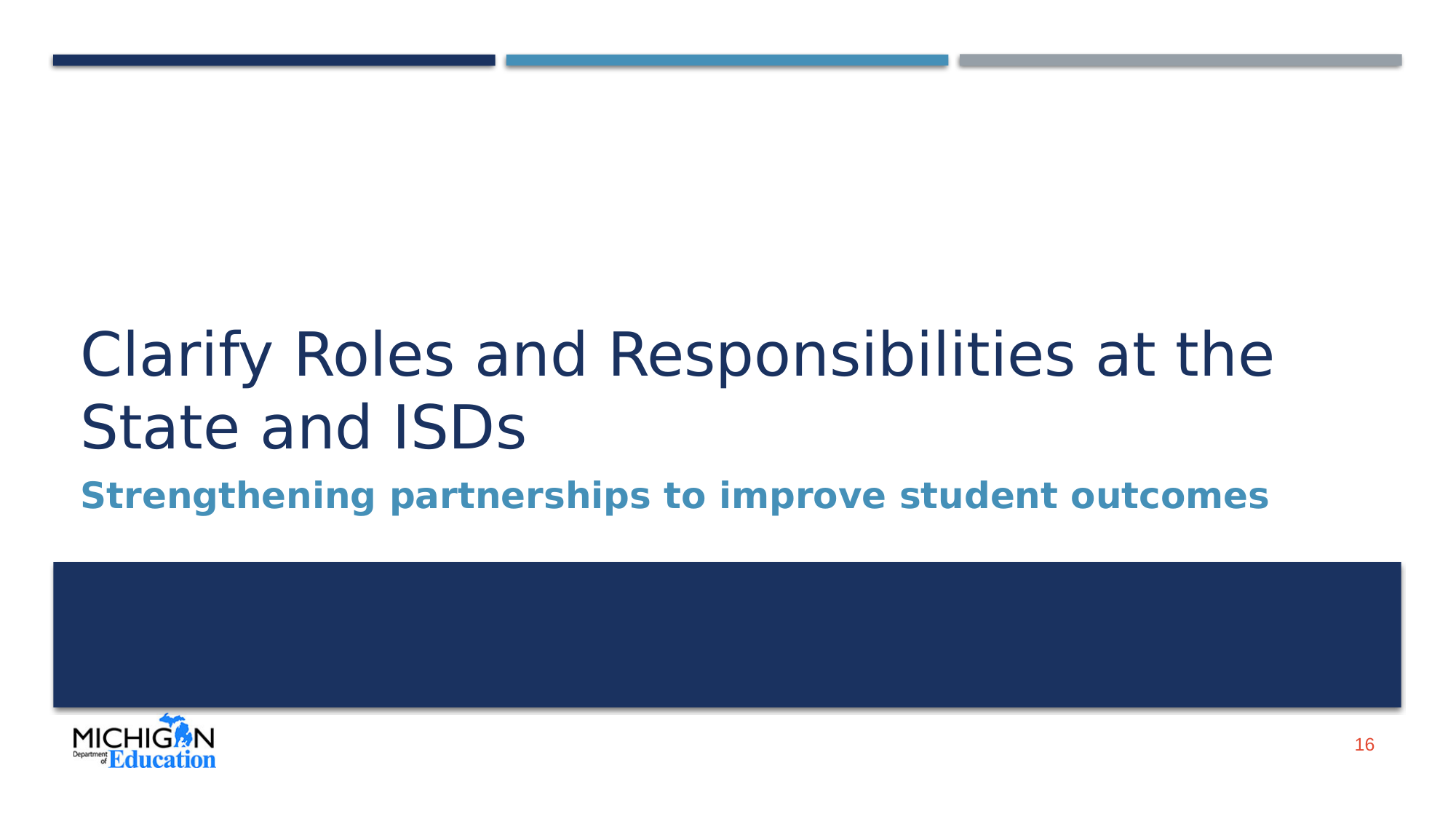

# Clarify Roles and Responsibilities at the State and ISDs
Strengthening partnerships to improve student outcomes
16